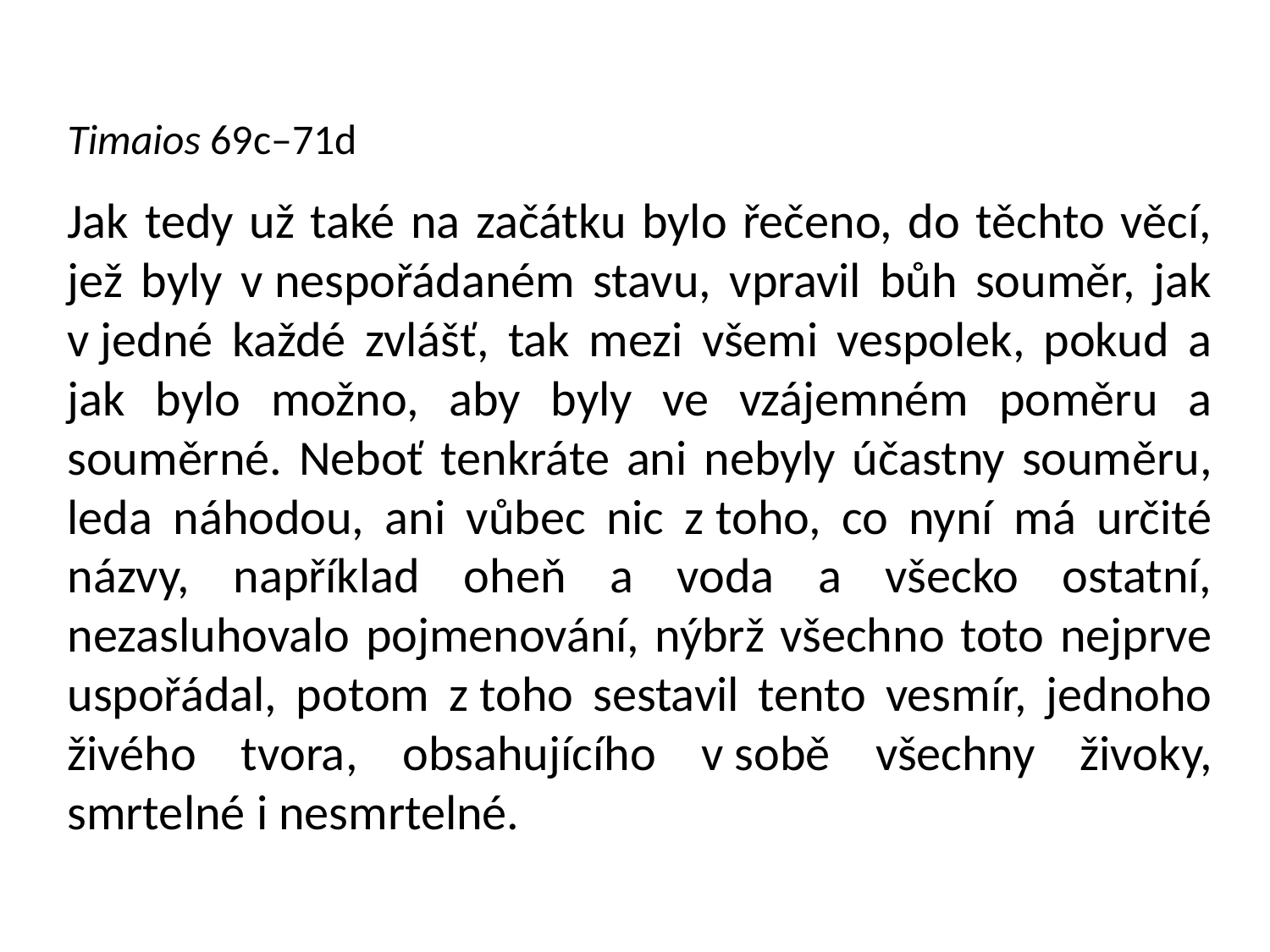

Timaios 69c–71d

Jak tedy už také na začátku bylo řečeno, do těchto věcí, jež byly v nespořádaném stavu, vpravil bůh souměr, jak v jedné každé zvlášť, tak mezi všemi vespolek, pokud a jak bylo možno, aby byly ve vzájemném poměru a souměrné. Neboť tenkráte ani nebyly účastny souměru, leda náhodou, ani vůbec nic z toho, co nyní má určité názvy, například oheň a voda a všecko ostatní, nezasluhovalo pojmenování, nýbrž všechno toto nejprve uspořádal, potom z toho sestavil tento vesmír, jednoho živého tvora, obsahujícího v sobě všechny živoky, smrtelné i nesmrtelné.